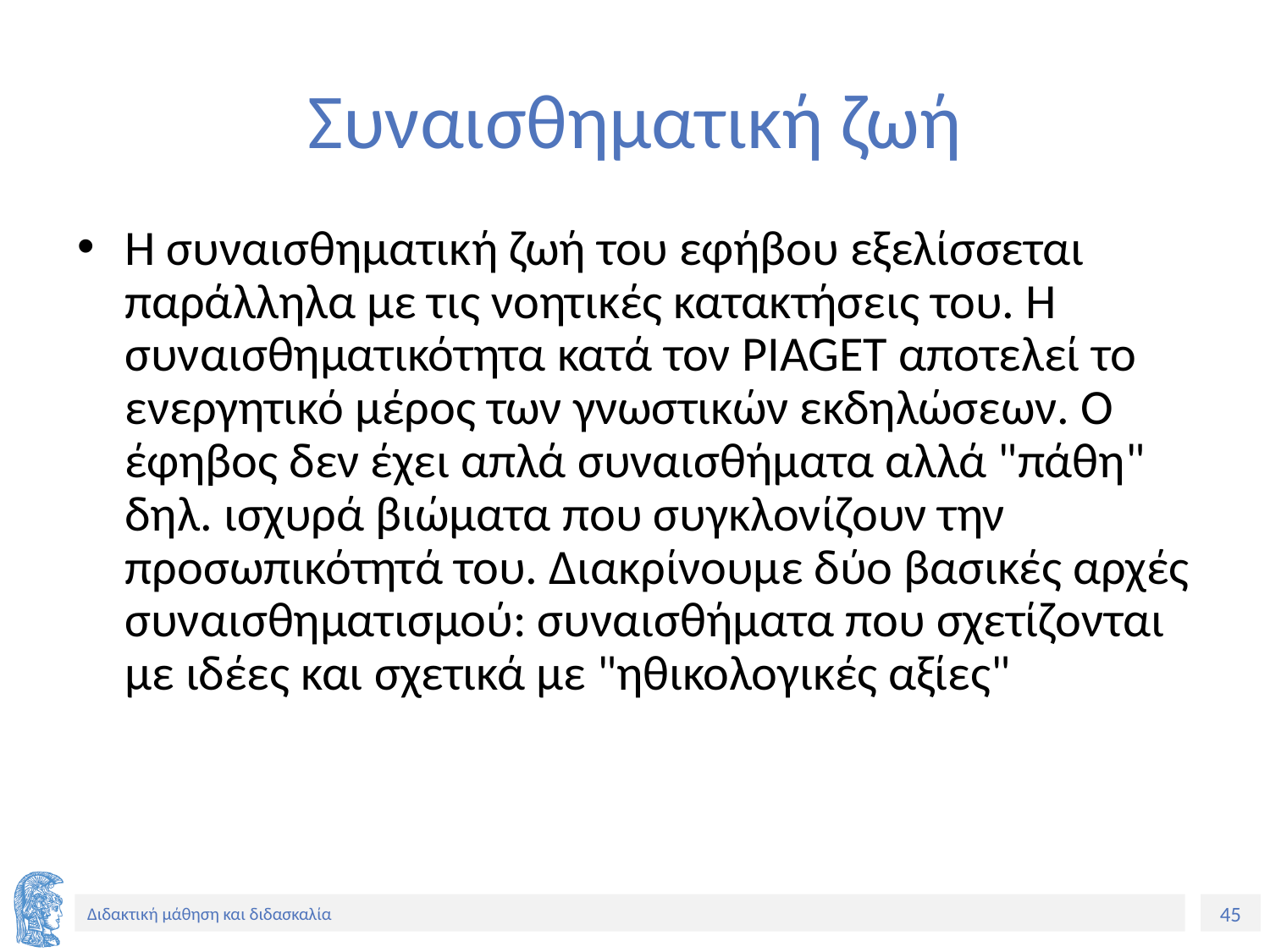

# Συναισθηματική ζωή
Η συναισθηματική ζωή του εφήβου εξελίσσεται   παράλληλα με τις νοητικές κατακτήσεις του. Η συναισθηματικότητα κατά τον PIAGET αποτελεί το ενεργητικό μέρος των γνωστικών εκδηλώσεων. Ο έφηβος δεν έχει απλά συναισθήματα αλλά "πάθη" δηλ. ισχυρά βιώματα που συγκλονίζουν την προσωπικότητά του. Διακρίνουμε δύο βασικές αρχές συναισθηματισμού: συναισθήματα που σχετίζονται με ιδέες και σχετικά με "ηθικολογικές αξίες"